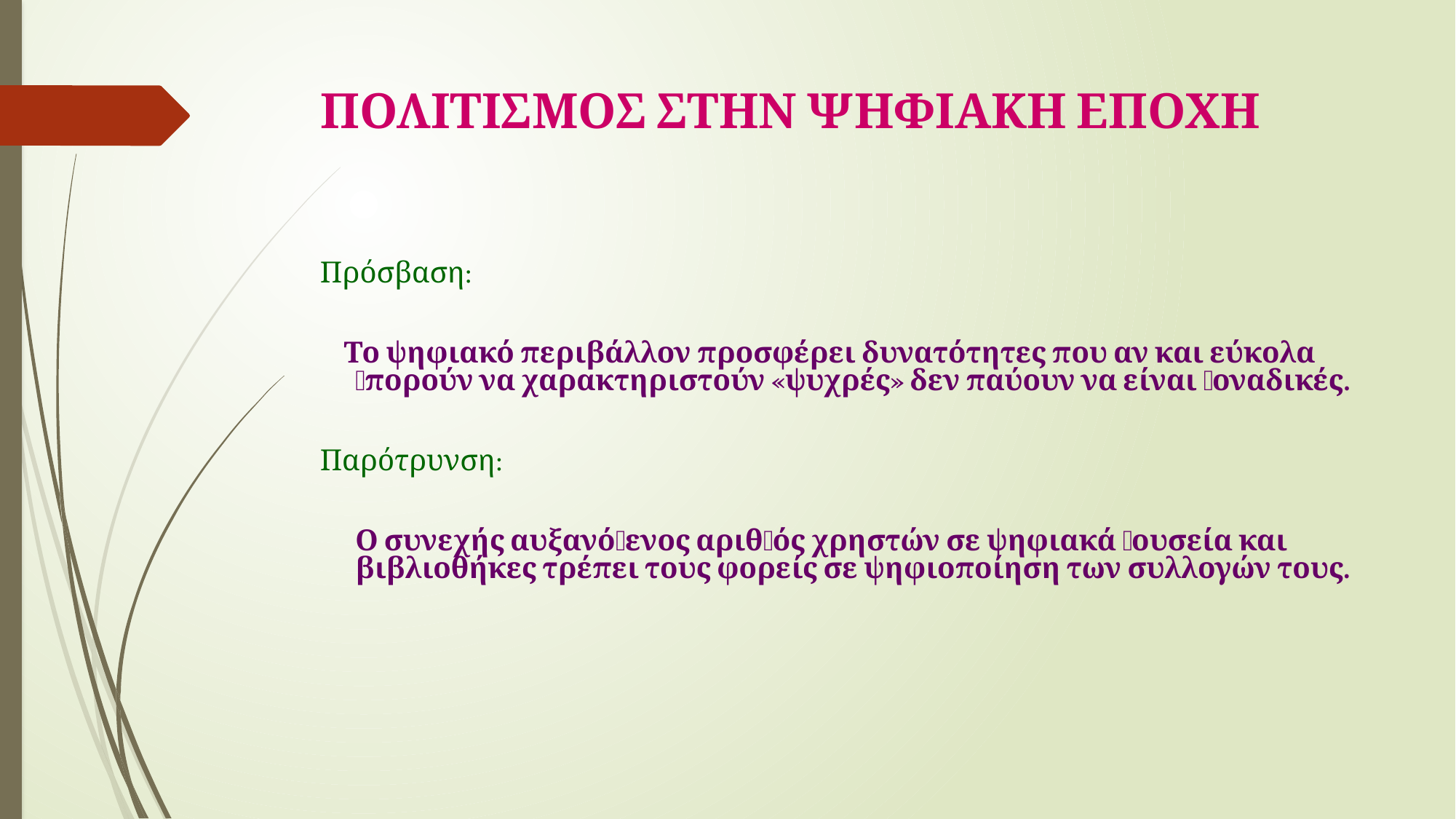

# ΠΟΛΙΤΙΣΜΟΣ ΣΤΗΝ ΨΗΦΙΑΚΗ ΕΠΟΧΗ
Πρόσβαση:

    Το ψηφιακό περιβάλλον προσφέρει δυνατότητες που αν και εύκολα μπορούν να χαρακτηριστούν «ψυχρές» δεν παύουν να είναι μοναδικές.

Παρότρυνση:

	Ο συνεχής αυξανόμενος αριθμός χρηστών σε ψηφιακά μουσεία και βιβλιοθήκες τρέπει τους φορείς σε ψηφιοποίηση των συλλογών τους.